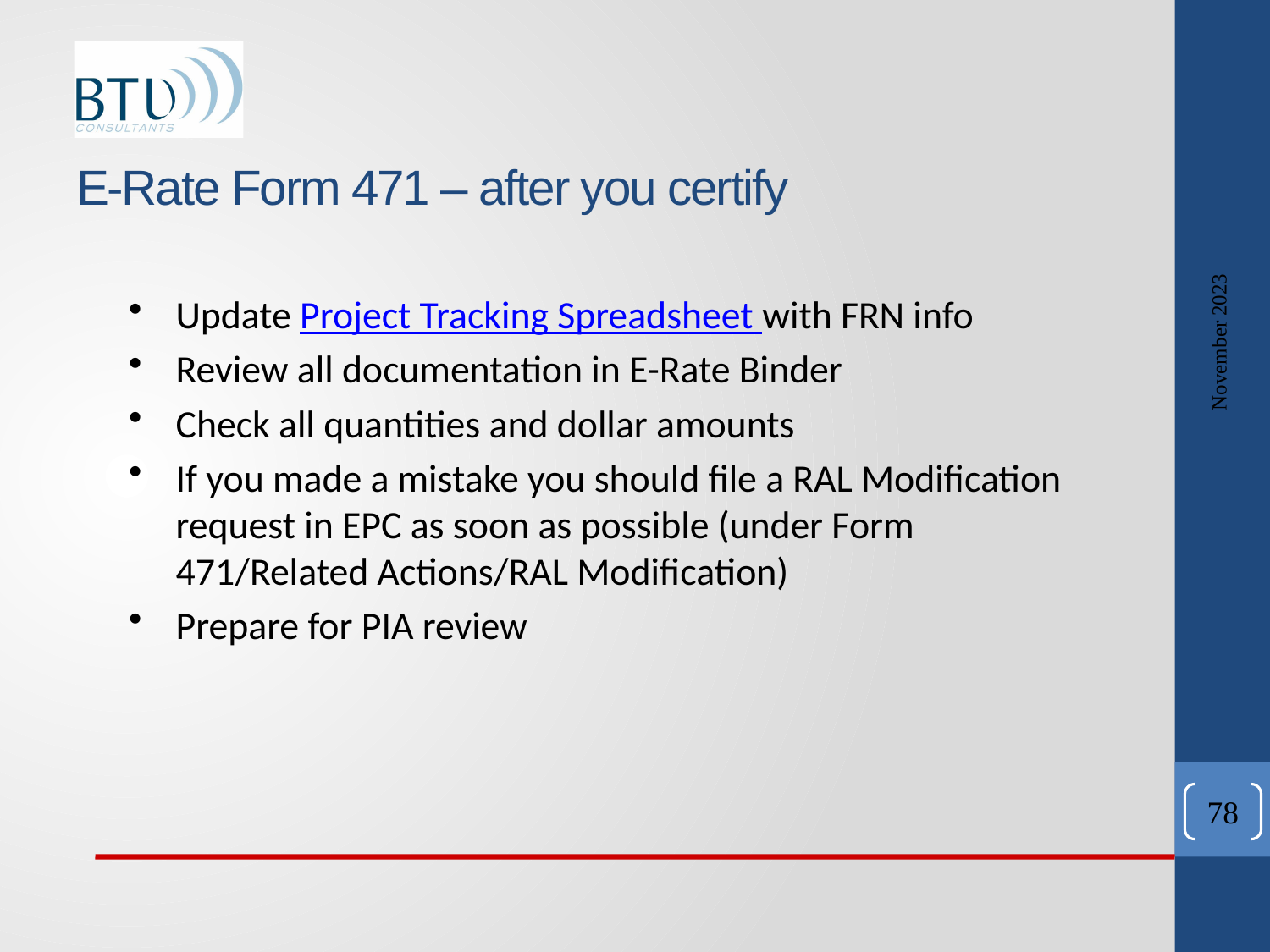

# E-Rate Form 471 – after you certify

November 2023

Update Project Tracking Spreadsheet with FRN info
Review all documentation in E-Rate Binder
Check all quantities and dollar amounts
If you made a mistake you should file a RAL Modification request in EPC as soon as possible (under Form 471/Related Actions/RAL Modification)
Prepare for PIA review
78